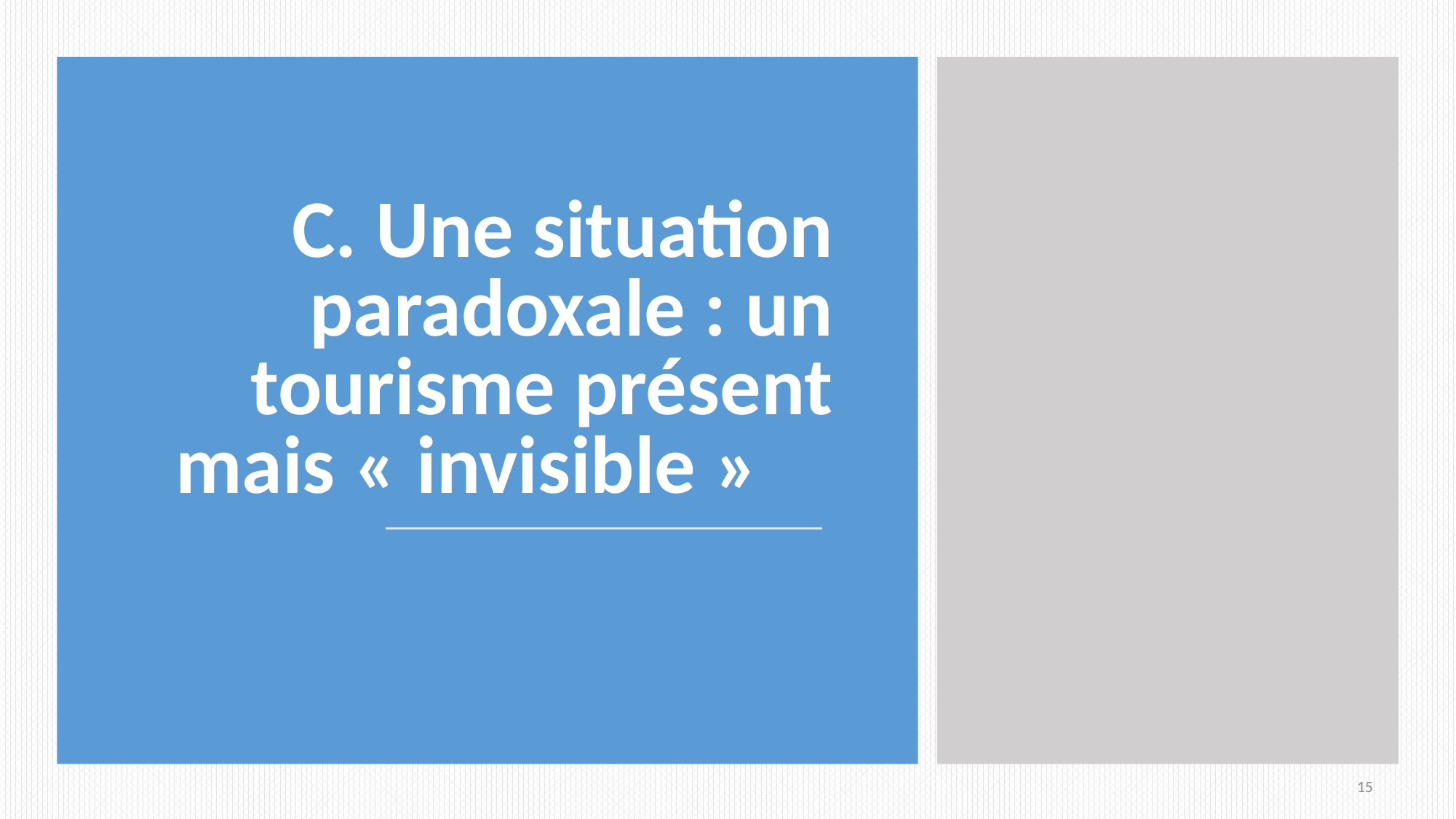

# C. Une situation paradoxale : un tourisme présent mais « invisible »

15